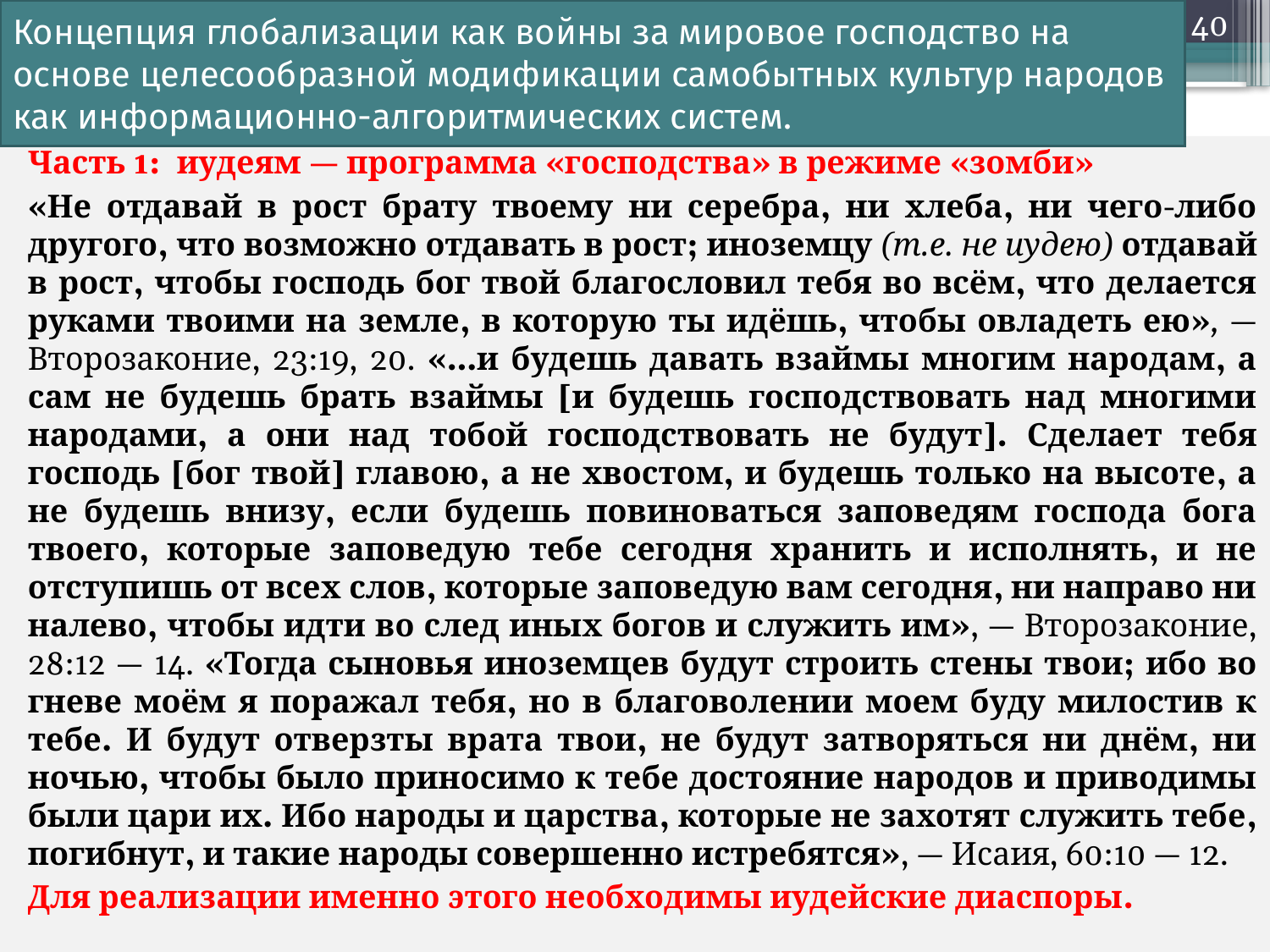

# Концепция глобализации как войны за мировое господство на основе целесообразной модификации самобытных культур народов как информационно-алгоритмических систем.
40
Часть 1:  иудеям — программа «господства» в режиме «зомби»
«Не отдавай в рост брату твоему ни серебра, ни хлеба, ни чего-либо другого, что возможно отдавать в рост; иноземцу (т.е. не иудею) отдавай в рост, чтобы господь бог твой благословил тебя во всём, что делается руками твоими на земле, в которую ты идёшь, чтобы овладеть ею», — Второзаконие, 23:19, 20. «…и будешь давать взаймы многим народам, а сам не будешь брать взаймы [и будешь господствовать над многими народами, а они над тобой господствовать не будут]. Сделает тебя господь [бог твой] главою, а не хвостом, и будешь только на высоте, а не будешь внизу, если будешь повиноваться заповедям господа бога твоего, которые заповедую тебе сегодня хранить и исполнять, и не отступишь от всех слов, которые заповедую вам сегодня, ни направо ни налево, чтобы идти во след иных богов и служить им», — Второзаконие, 28:12 — 14. «Тогда сыновья иноземцев будут строить стены твои; ибо во гневе моём я поражал тебя, но в благоволении моем буду милостив к тебе. И будут отверзты врата твои, не будут затворяться ни днём, ни ночью, что­бы бы­ло приносимо к тебе достояние народов и приводимы были цари их. Ибо народы и царства, которые не захотят служить тебе, погибнут, и такие народы совершенно истребятся», — Исаия, 60:10 — 12.
Для реализации именно этого необходимы иудейские диаспоры.